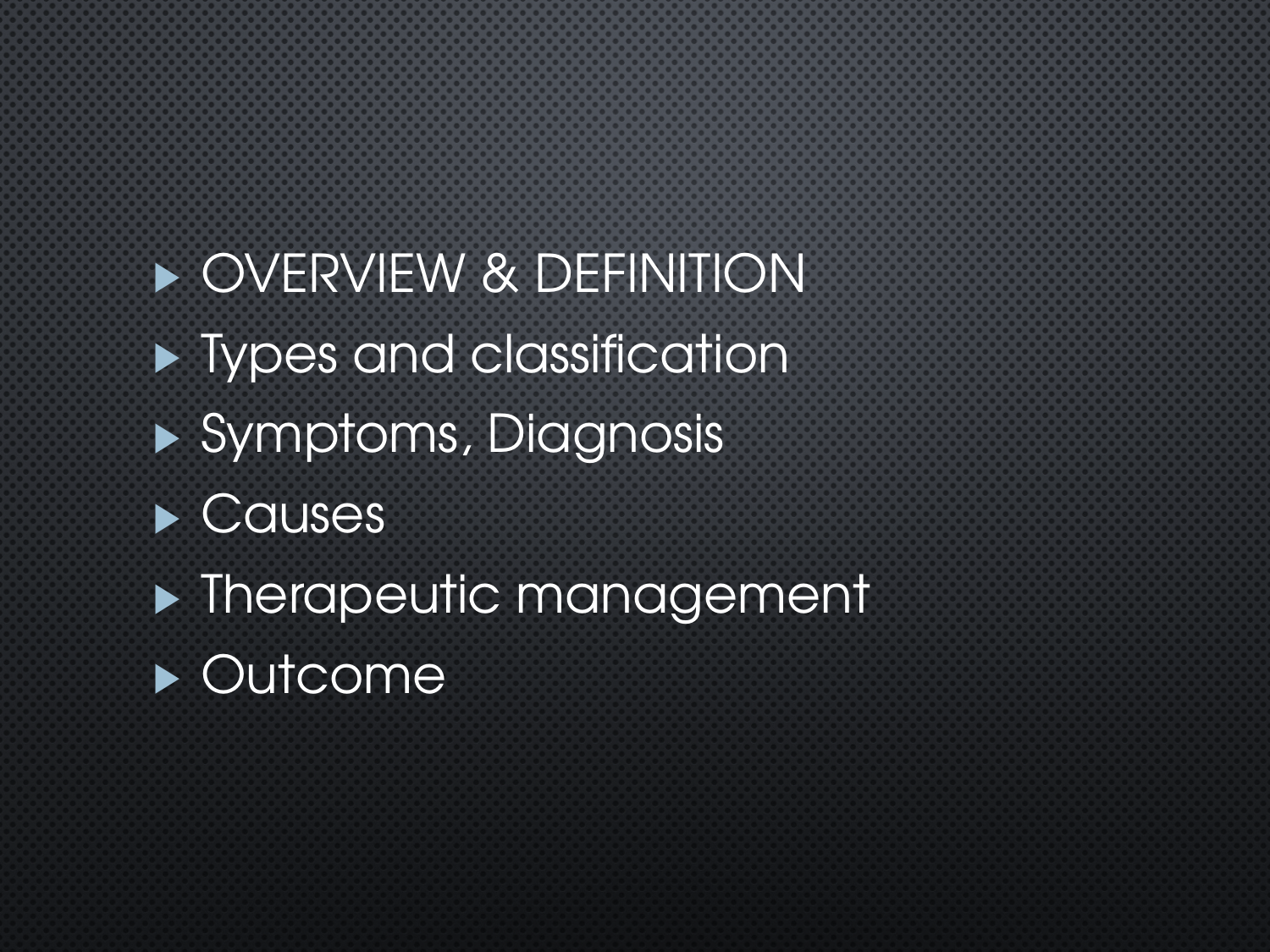

#
Overview & Definition
Types and classification
Symptoms, Diagnosis
Causes
Therapeutic management
Outcome